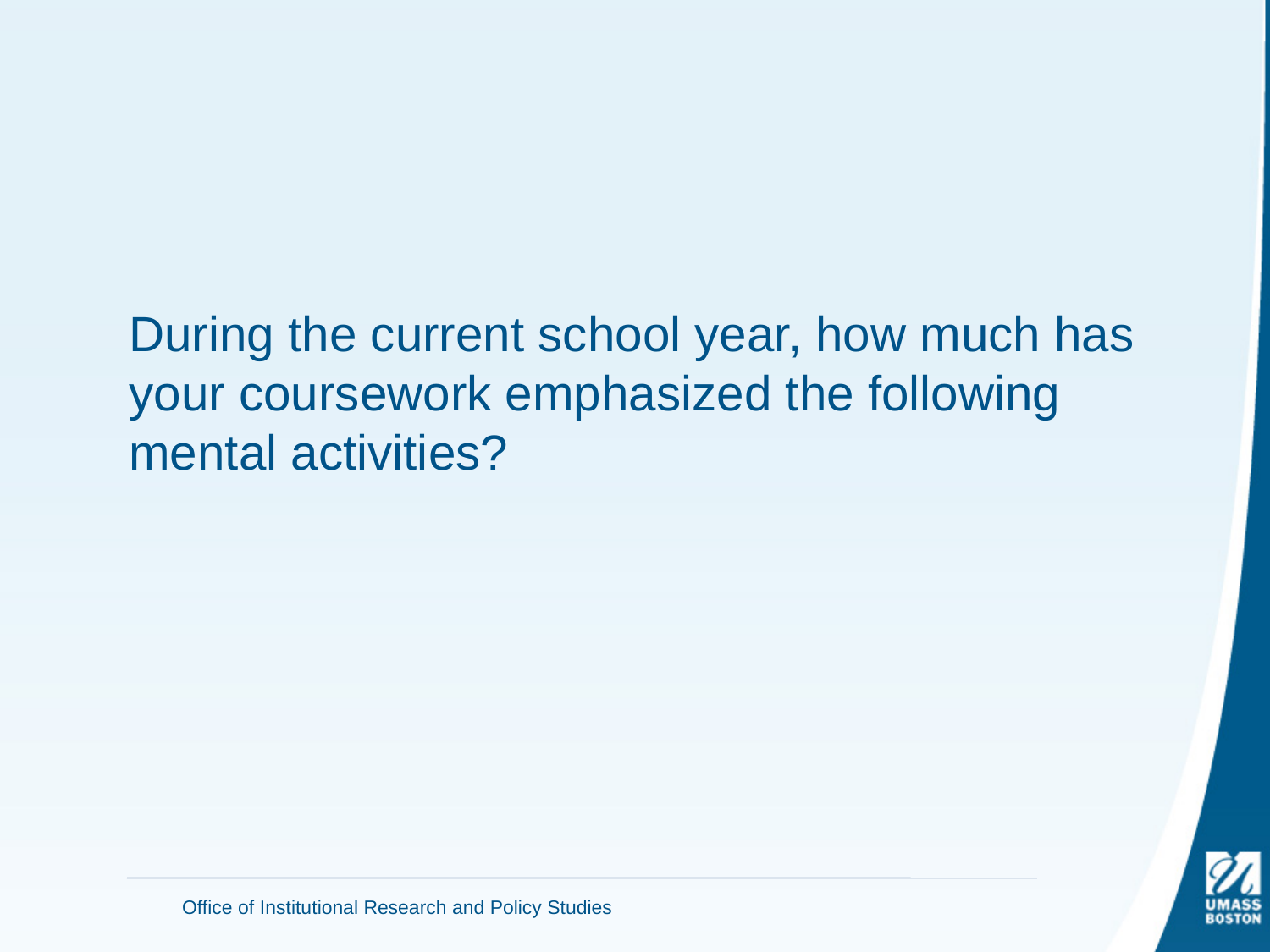

# During the current school year, how much has your coursework emphasized the following mental activities?
Office of Institutional Research and Policy Studies